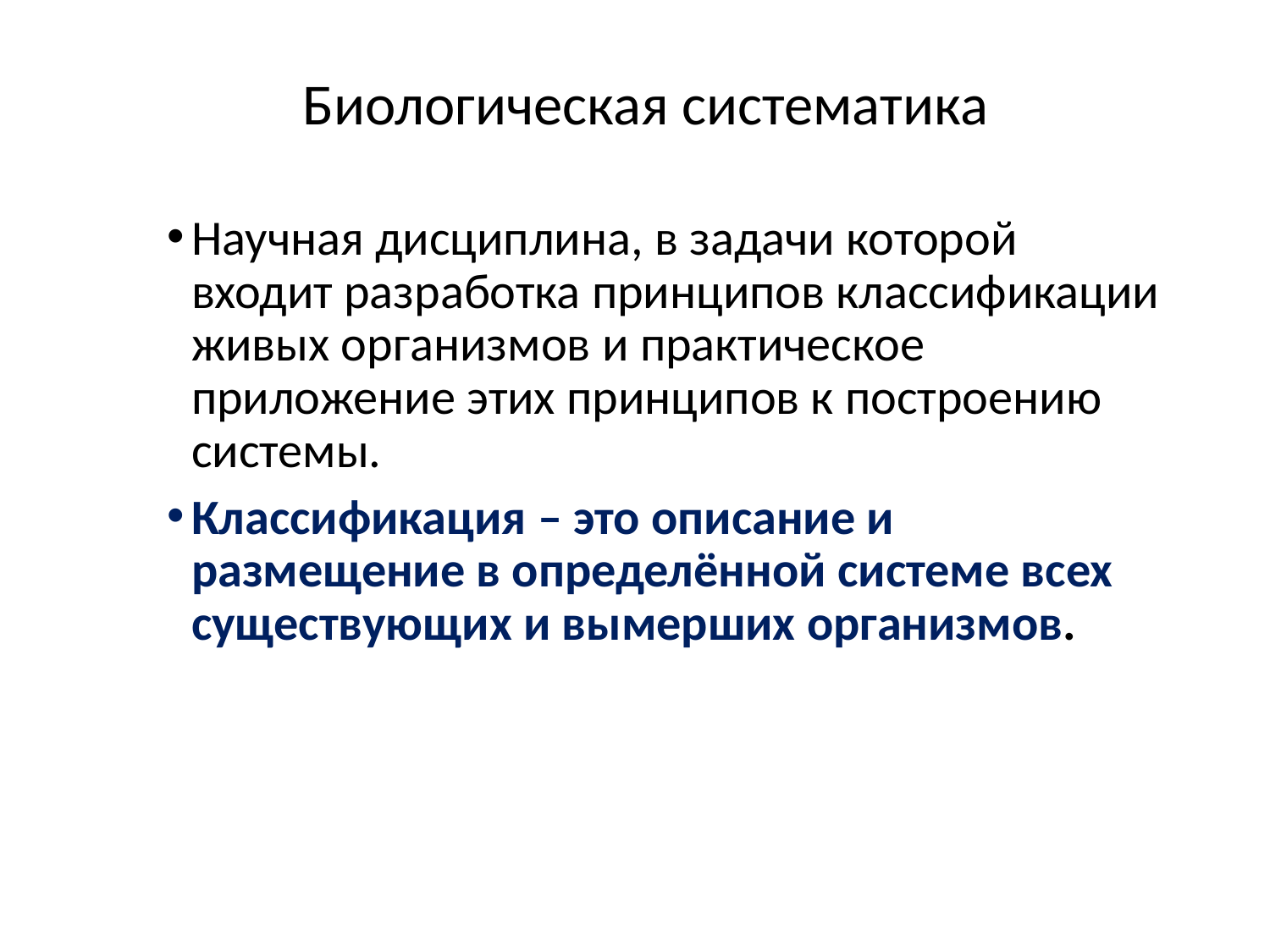

# Биологическая систематика
Научная дисциплина, в задачи которой входит разработка принципов классификации живых организмов и практическое приложение этих принципов к построению системы.
Классификация – это описание и размещение в определённой системе всех существующих и вымерших организмов.